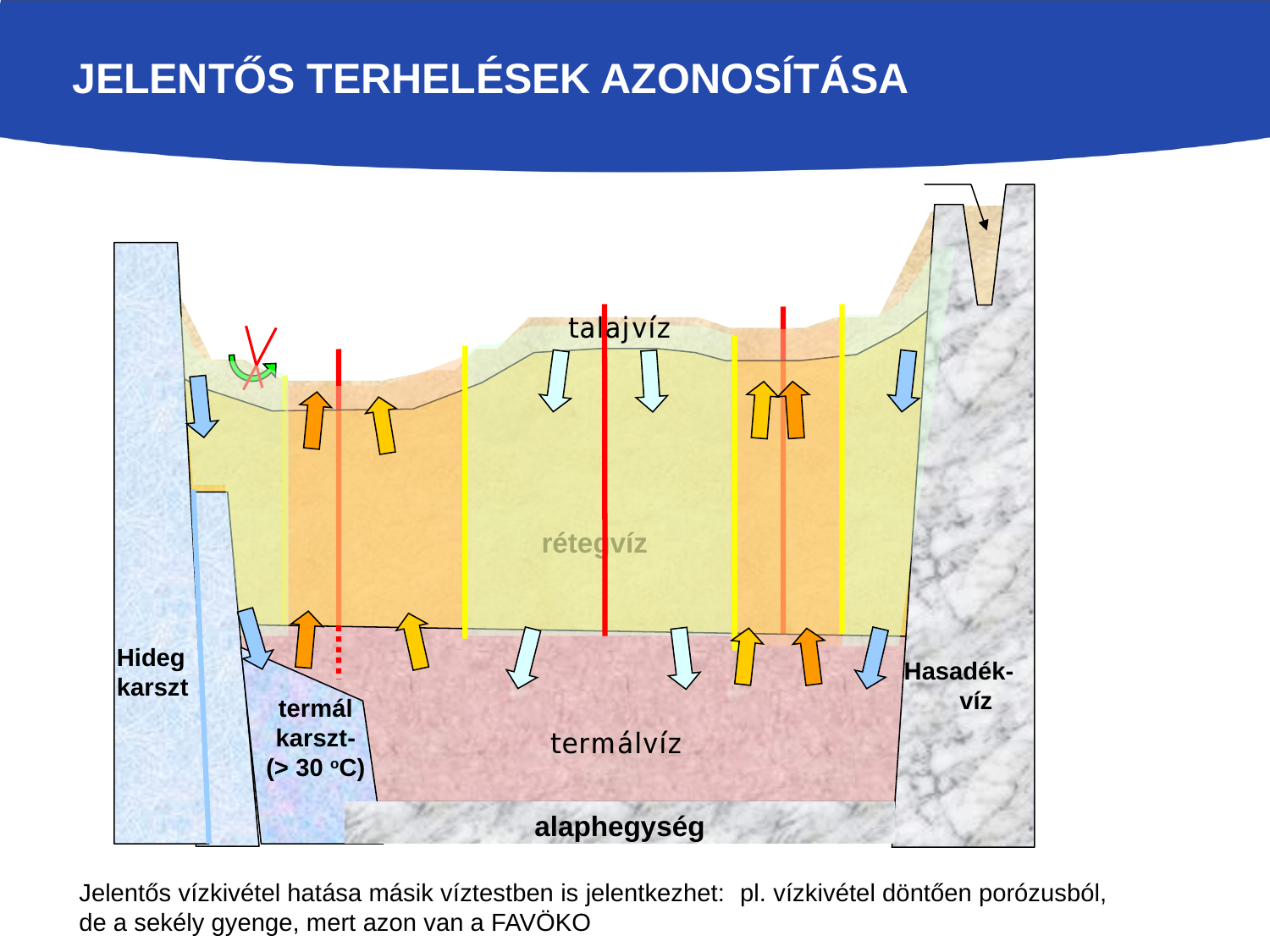

# Jelentős terhelések azonosítása

Hasadék-
víz

Hideg karszt

talajvíz

rétegvíz

termál
karszt-
(> 30 oC)
termálvíz (>  30 oC)
porózus kőzetben
termálvíz
alaphegység
Jelentős vízkivétel hatása másik víztestben is jelentkezhet:  pl. vízkivétel döntően porózusból, de a sekély gyenge, mert azon van a FAVÖKO